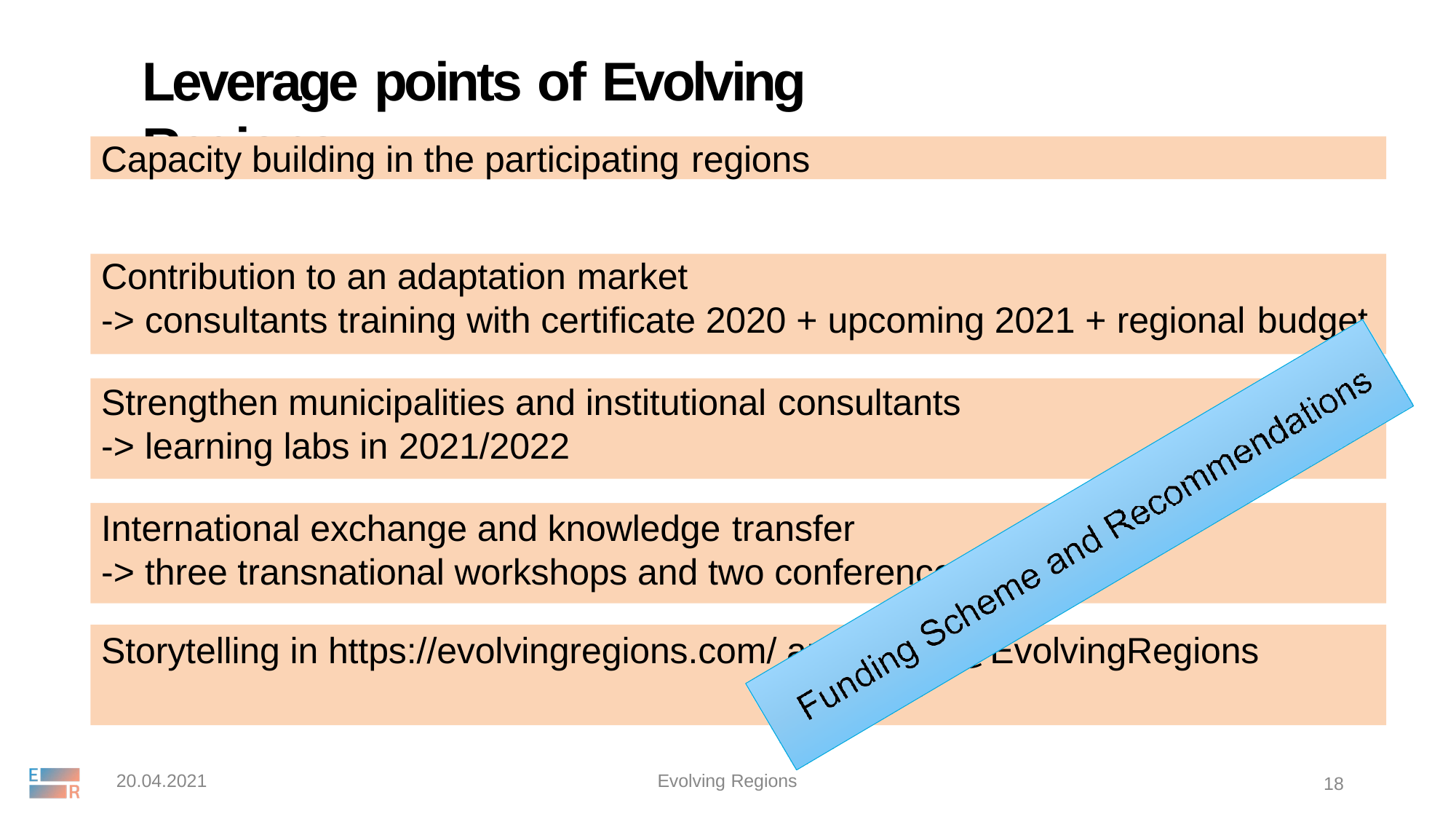

# Leverage points of Evolving Regions
Capacity building in the participating regions
Contribution to an adaptation market
-> consultants training with certificate 2020 + upcoming 2021 + regional budget

Strengthen municipalities and institutional consultants
-> learning labs in 2021/2022

International exchange and knowledge transfer
-> three transnational workshops and two conferences in 2022
Storytelling in https://evolvingregions.com/ and news @EvolvingRegions

20.04.2021
Evolving Regions
18